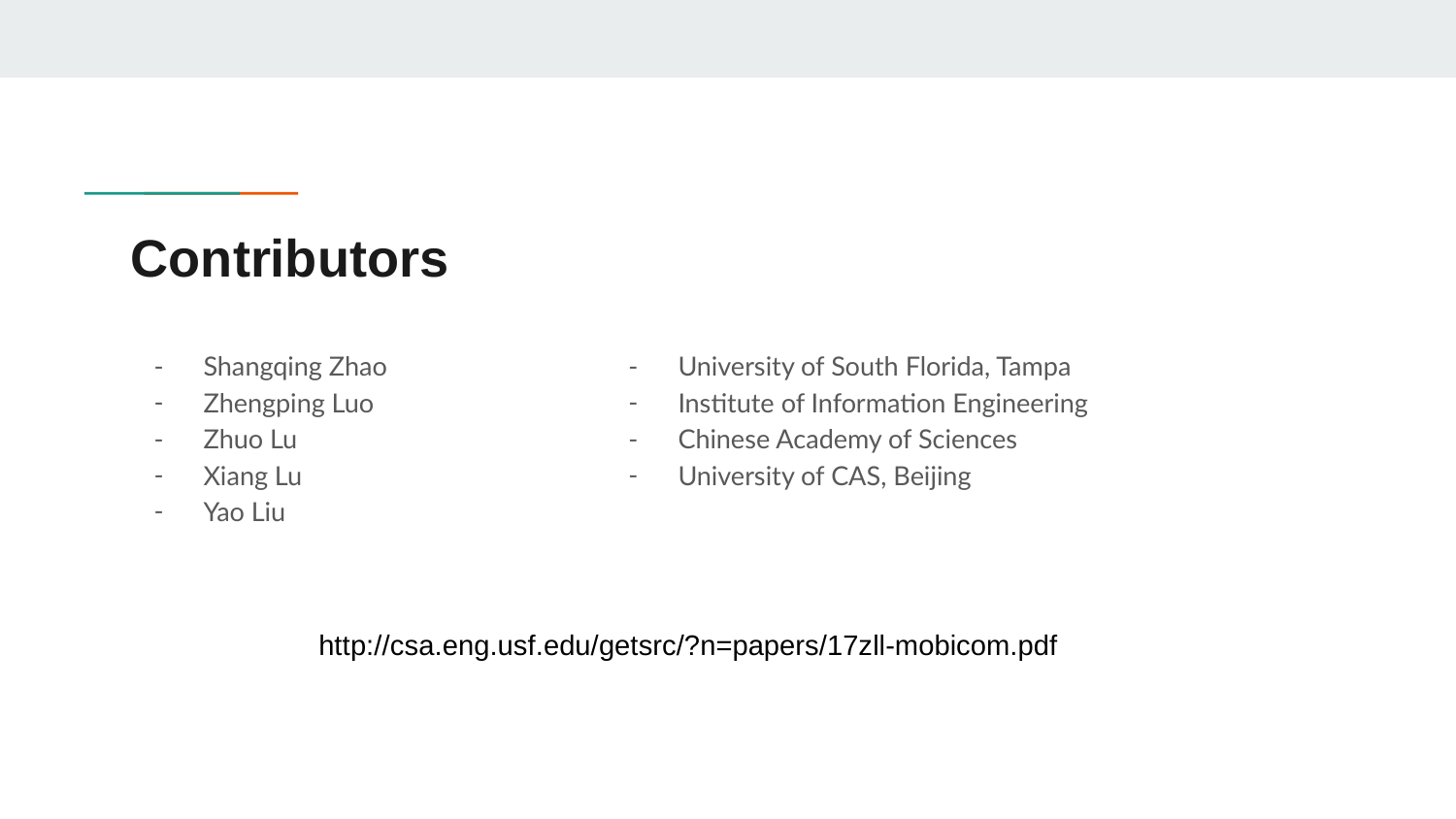

# Contributors
Shangqing Zhao
Zhengping Luo
Zhuo Lu
Xiang Lu
Yao Liu

University of South Florida, Tampa
Institute of Information Engineering
Chinese Academy of Sciences
University of CAS, Beijing

http://csa.eng.usf.edu/getsrc/?n=papers/17zll-mobicom.pdf